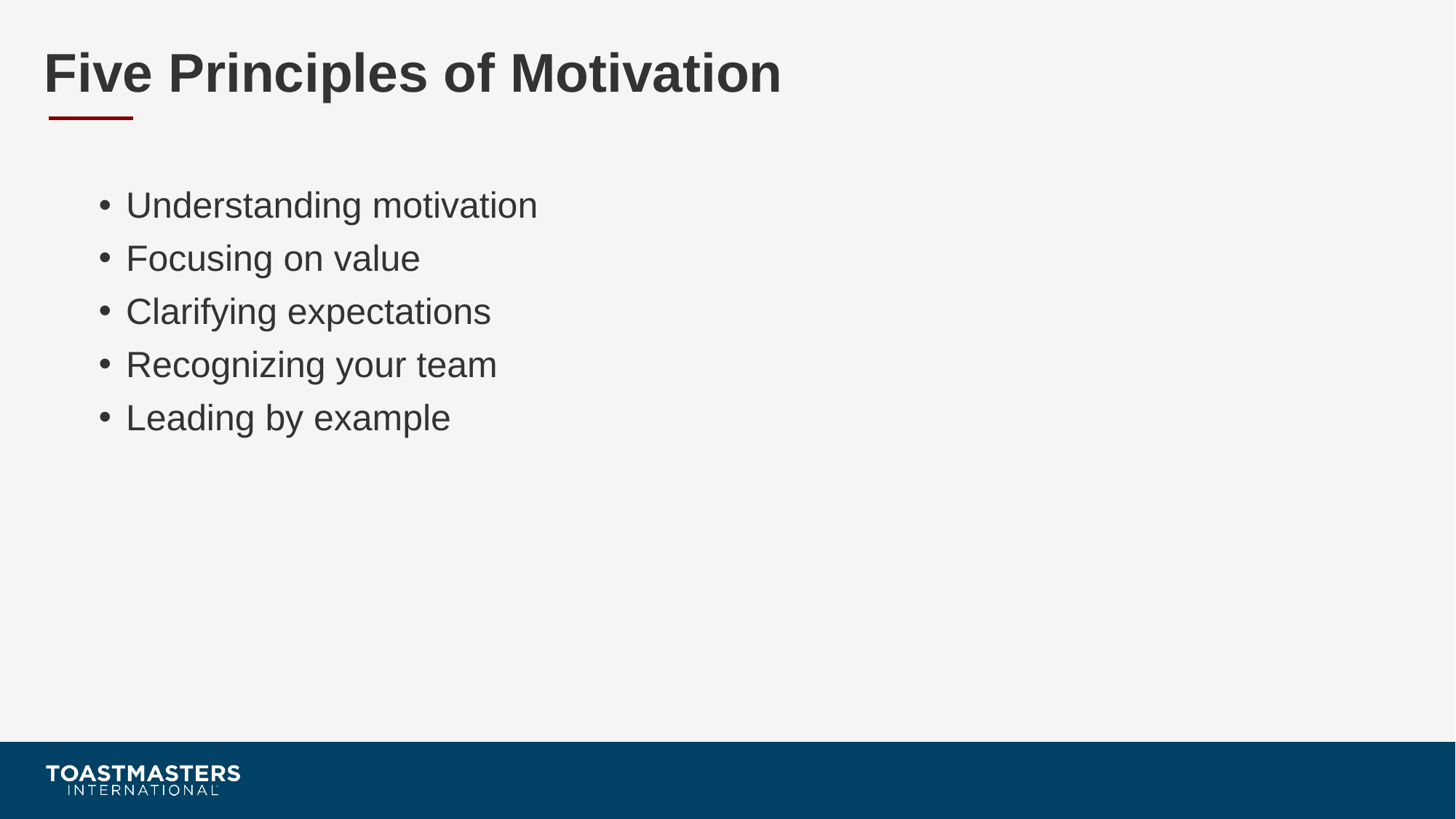

# Five Principles of Motivation
Understanding motivation
Focusing on value
Clarifying expectations
Recognizing your team
Leading by example